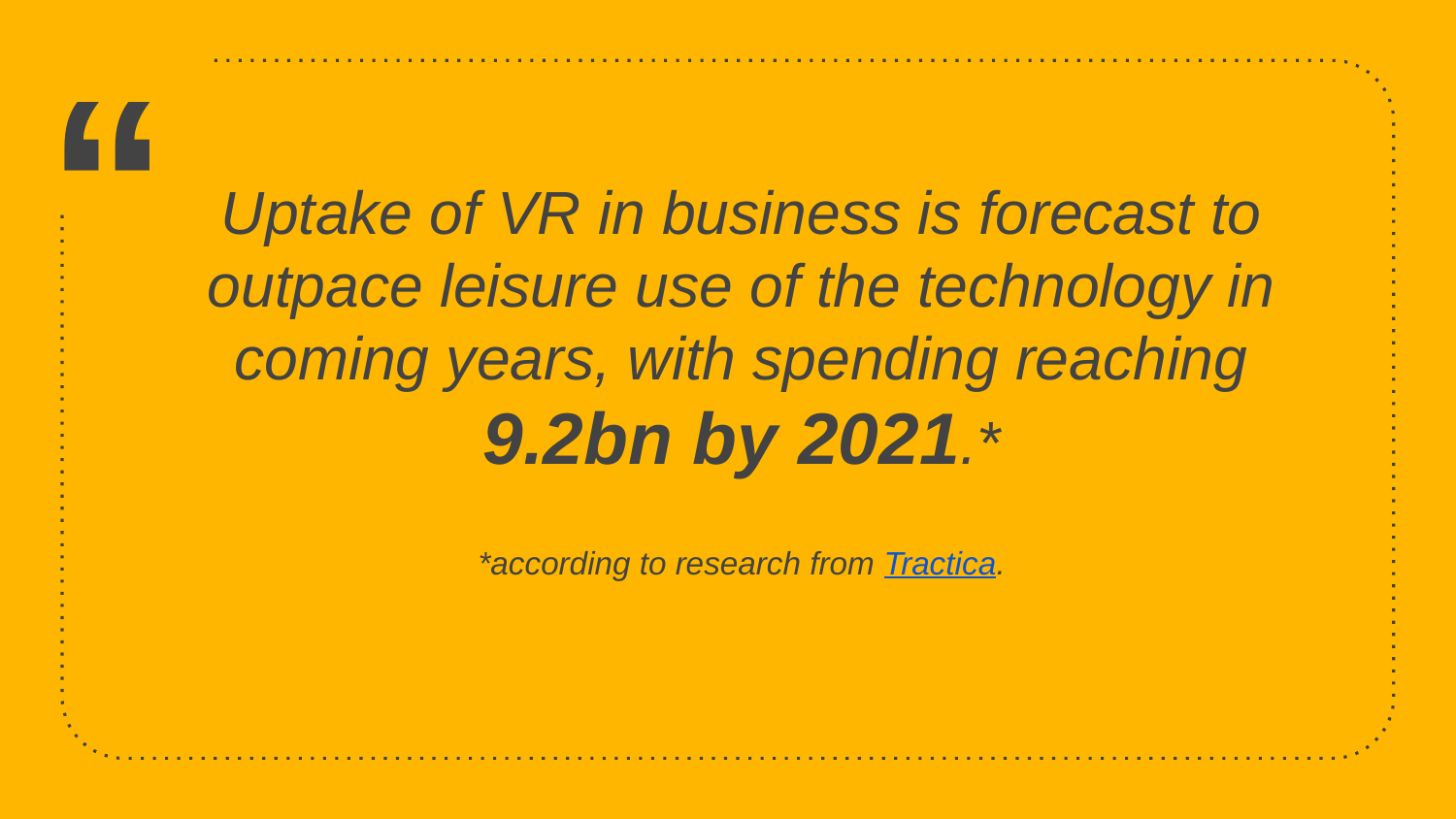

Uptake of VR in business is forecast to outpace leisure use of the technology in coming years, with spending reaching 9.2bn by 2021.*

*according to research from Tractica.
3